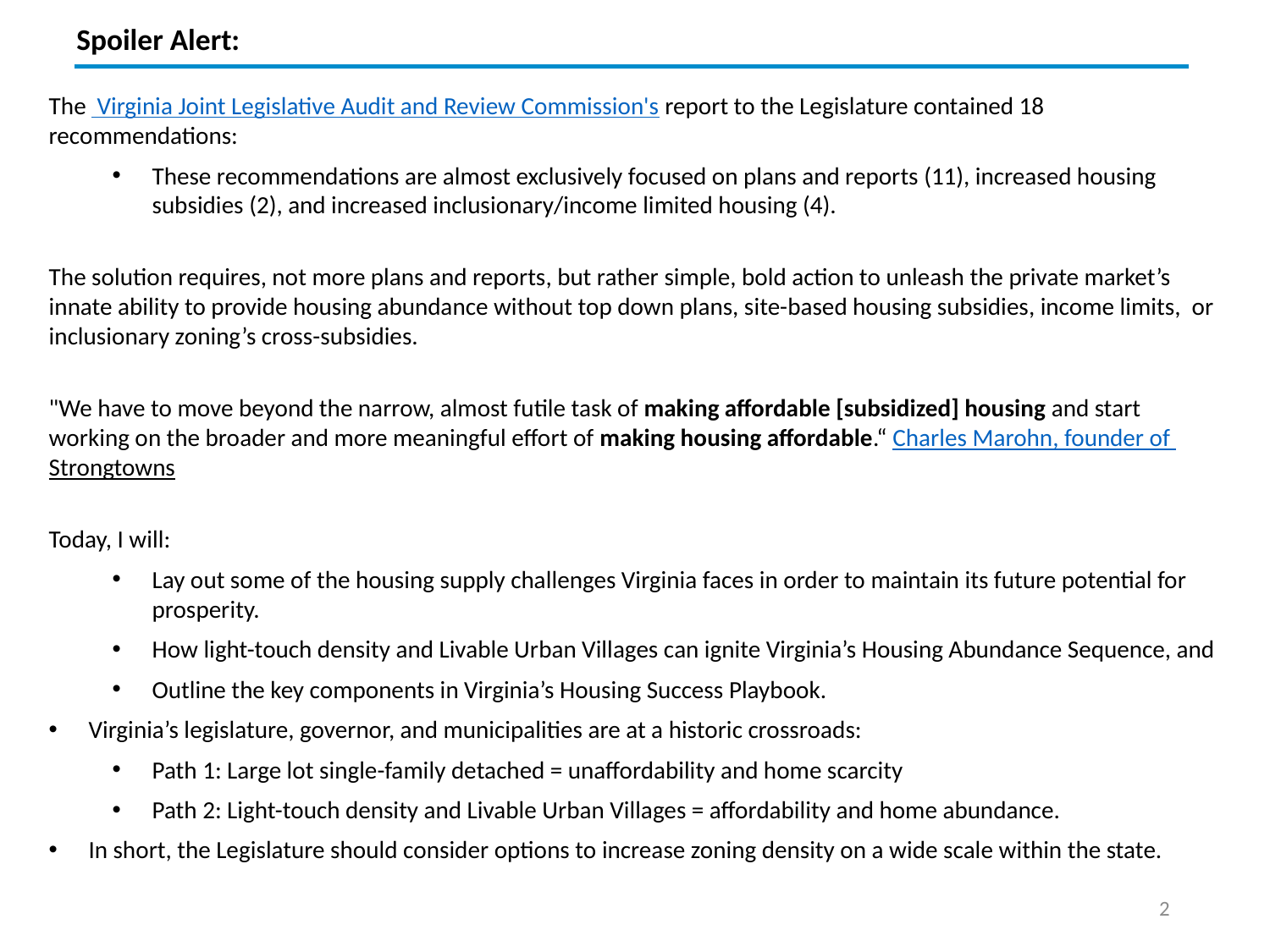

Spoiler Alert:
The  Virginia Joint Legislative Audit and Review Commission's report to the Legislature contained 18 recommendations:
These recommendations are almost exclusively focused on plans and reports (11), increased housing subsidies (2), and increased inclusionary/income limited housing (4).

The solution requires, not more plans and reports, but rather simple, bold action to unleash the private market’s innate ability to provide housing abundance without top down plans, site-based housing subsidies, income limits,  or inclusionary zoning’s cross-subsidies.

"We have to move beyond the narrow, almost futile task of making affordable [subsidized] housing and start working on the broader and more meaningful effort of making housing affordable.“ Charles Marohn, founder of Strongtowns

Today, I will:
Lay out some of the housing supply challenges Virginia faces in order to maintain its future potential for prosperity.
How light-touch density and Livable Urban Villages can ignite Virginia’s Housing Abundance Sequence, and
Outline the key components in Virginia’s Housing Success Playbook.
Virginia’s legislature, governor, and municipalities are at a historic crossroads:
Path 1: Large lot single-family detached = unaffordability and home scarcity
Path 2: Light-touch density and Livable Urban Villages = affordability and home abundance.
In short, the Legislature should consider options to increase zoning density on a wide scale within the state.

2